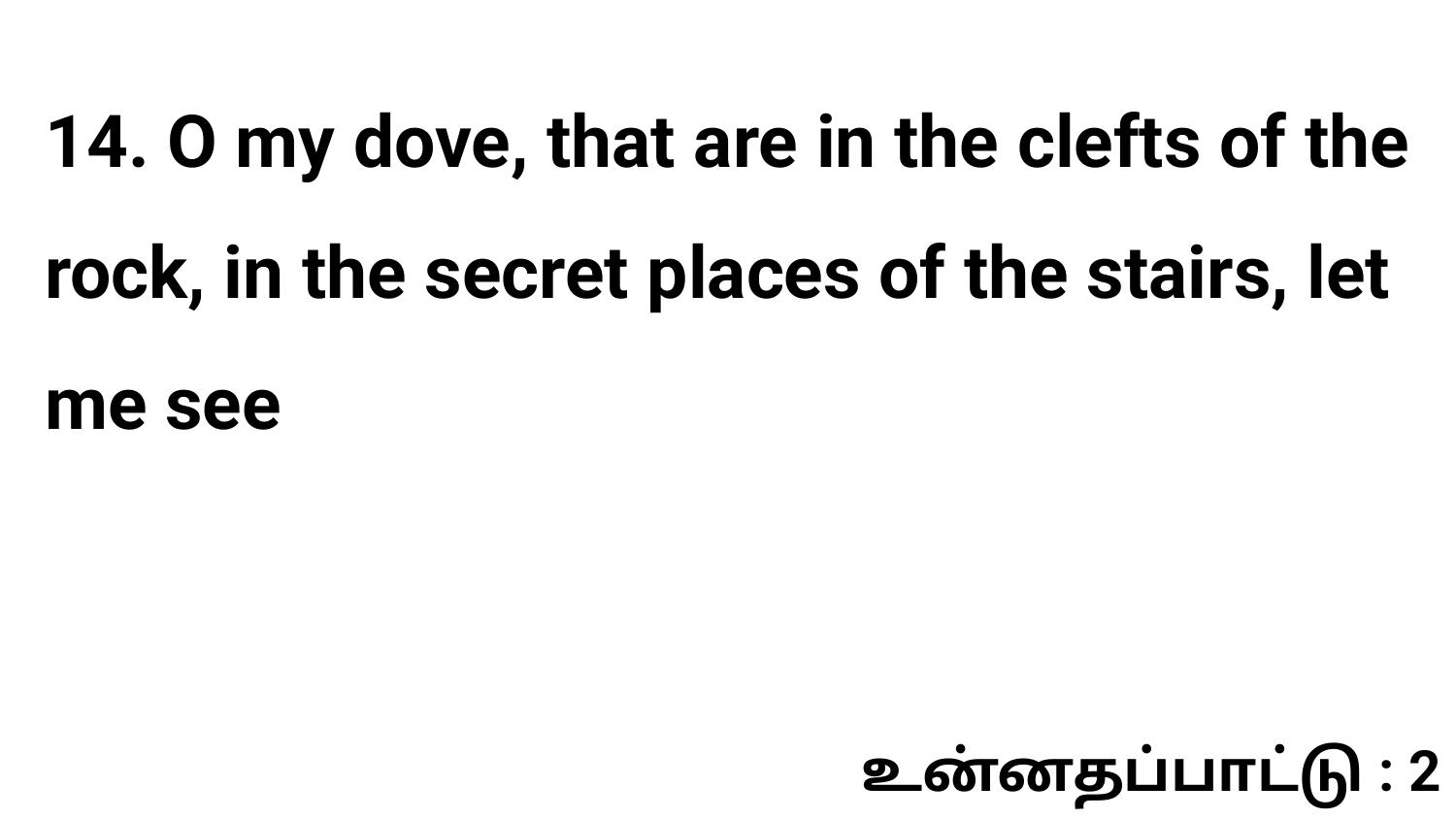

14. O my dove, that are in the clefts of the rock, in the secret places of the stairs, let me see
உன்னதப்பாட்டு : 2